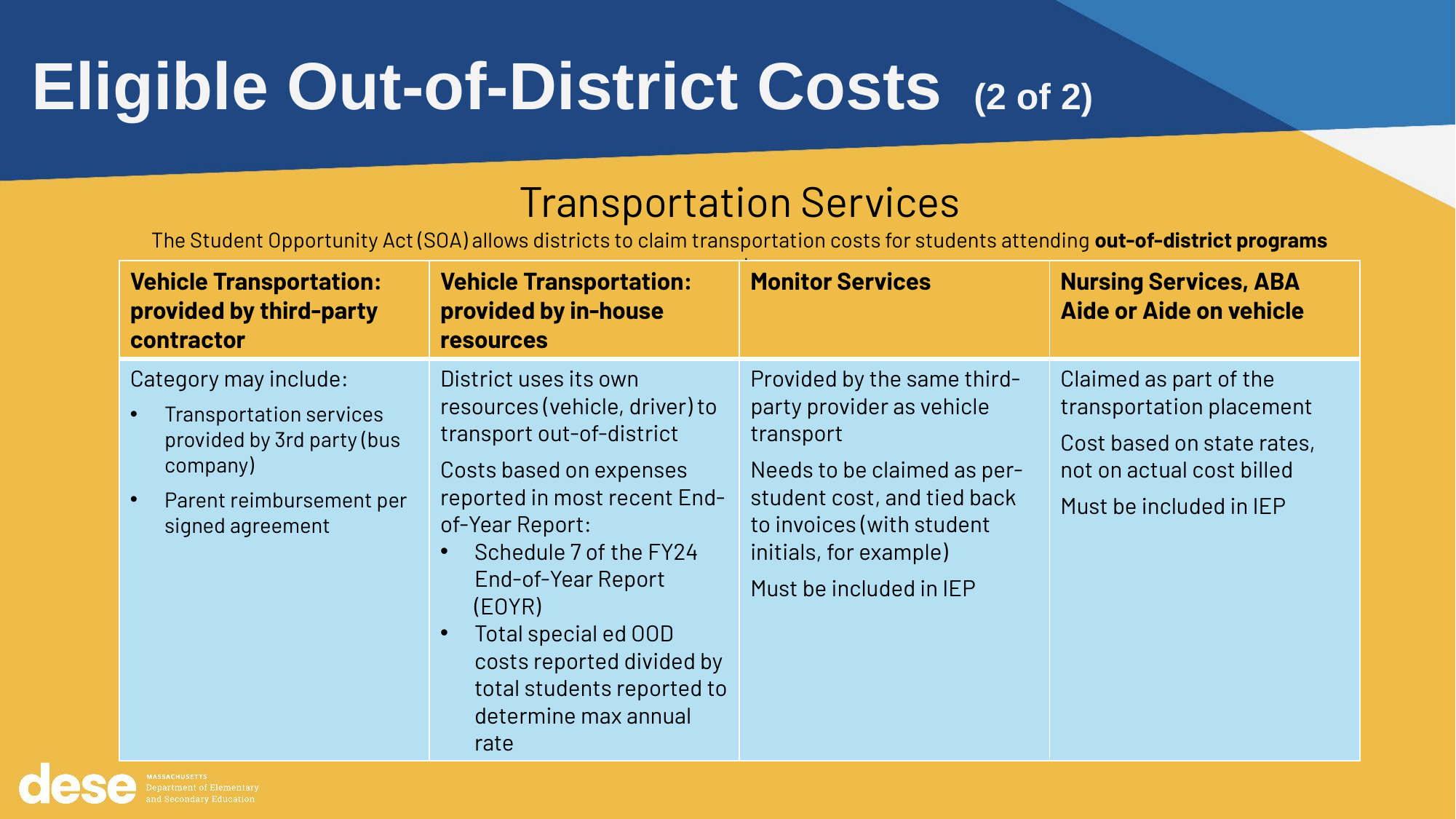

# Eligible Out-of-District Costs   (2 of 2)
Transportation Services
The Student Opportunity Act (SOA) allows districts to claim transportation costs for students attending out-of-district programs only
| Vehicle Transportation: provided by third-party contractor | Vehicle Transportation: provided by in-house resources | Monitor Services | Nursing Services, ABA Aide or Aide on vehicle |
| --- | --- | --- | --- |
| Category may include: Transportation services provided by 3rd party (bus company) Parent reimbursement per signed agreement | District uses its own resources (vehicle, driver) to transport out-of-district Costs based on expenses reported in most recent End-of-Year Report: Schedule 7 of the FY24 End-of-Year Report (EOYR) Total special ed OOD costs reported divided by total students reported to determine max annual rate | Provided by the same third-party provider as vehicle transport Needs to be claimed as per-student cost, and tied back to invoices (with student initials, for example) Must be included in IEP | Claimed as part of the transportation placement Cost based on state rates, not on actual cost billed Must be included in IEP |